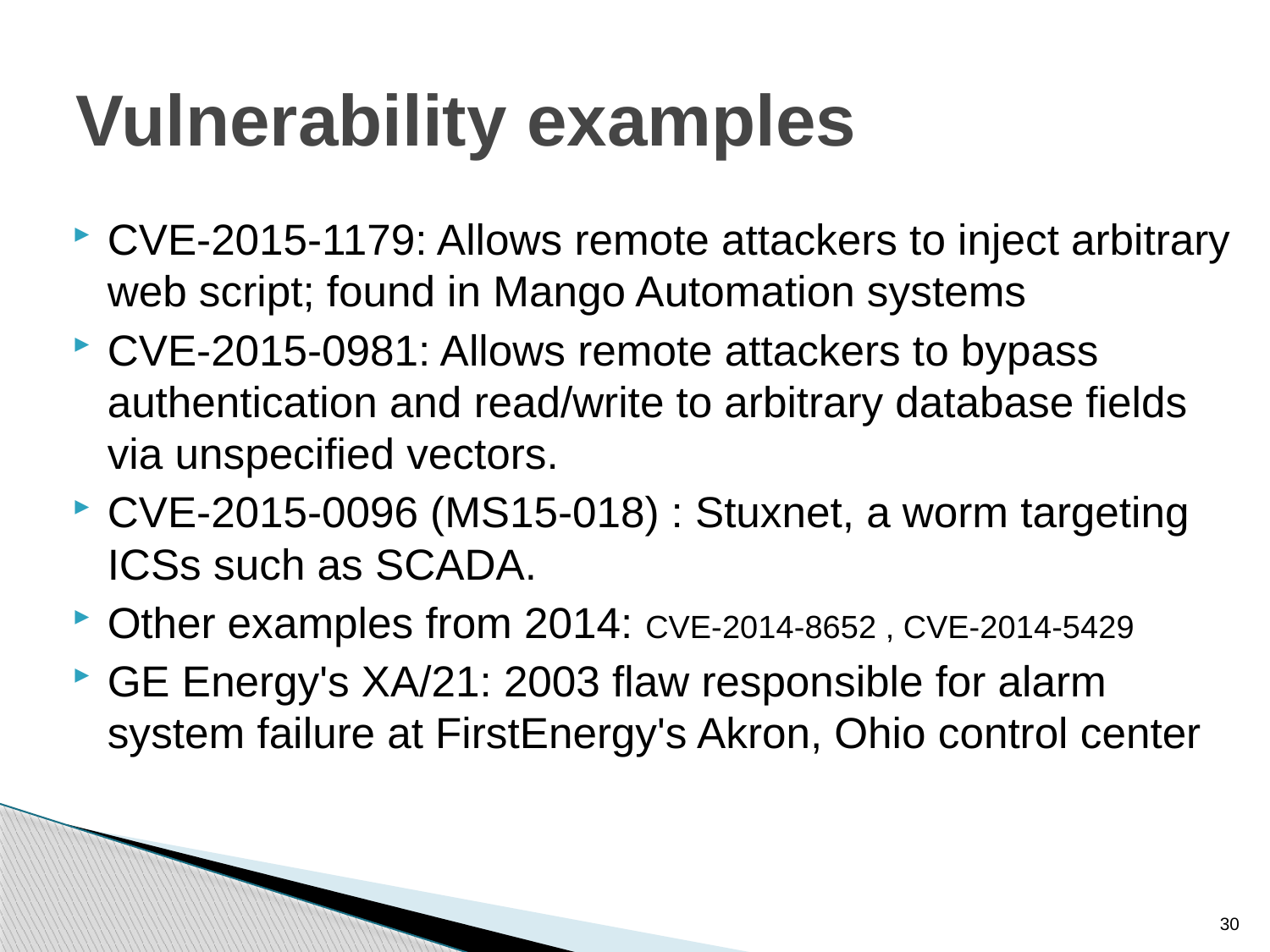

# Vulnerability examples
CVE-2015-1179: Allows remote attackers to inject arbitrary web script; found in Mango Automation systems
CVE-2015-0981: Allows remote attackers to bypass authentication and read/write to arbitrary database fields via unspecified vectors.
CVE-2015-0096 (MS15-018) : Stuxnet, a worm targeting ICSs such as SCADA.
Other examples from 2014: CVE-2014-8652 , CVE-2014-5429
GE Energy's XA/21: 2003 flaw responsible for alarm system failure at FirstEnergy's Akron, Ohio control center
30